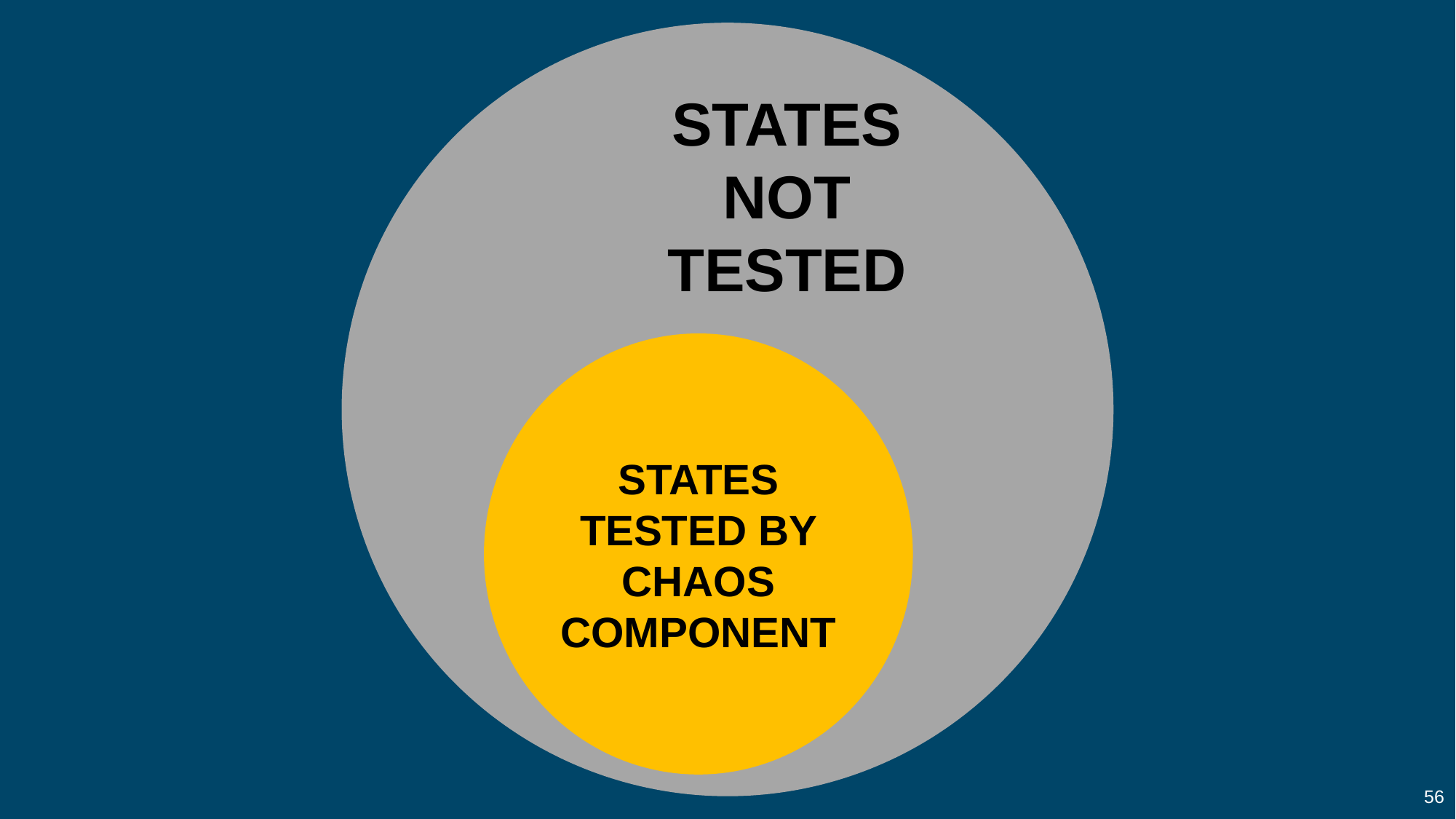

STATES NOT TESTED

STATES TESTED BY CHAOS COMPONENT
56